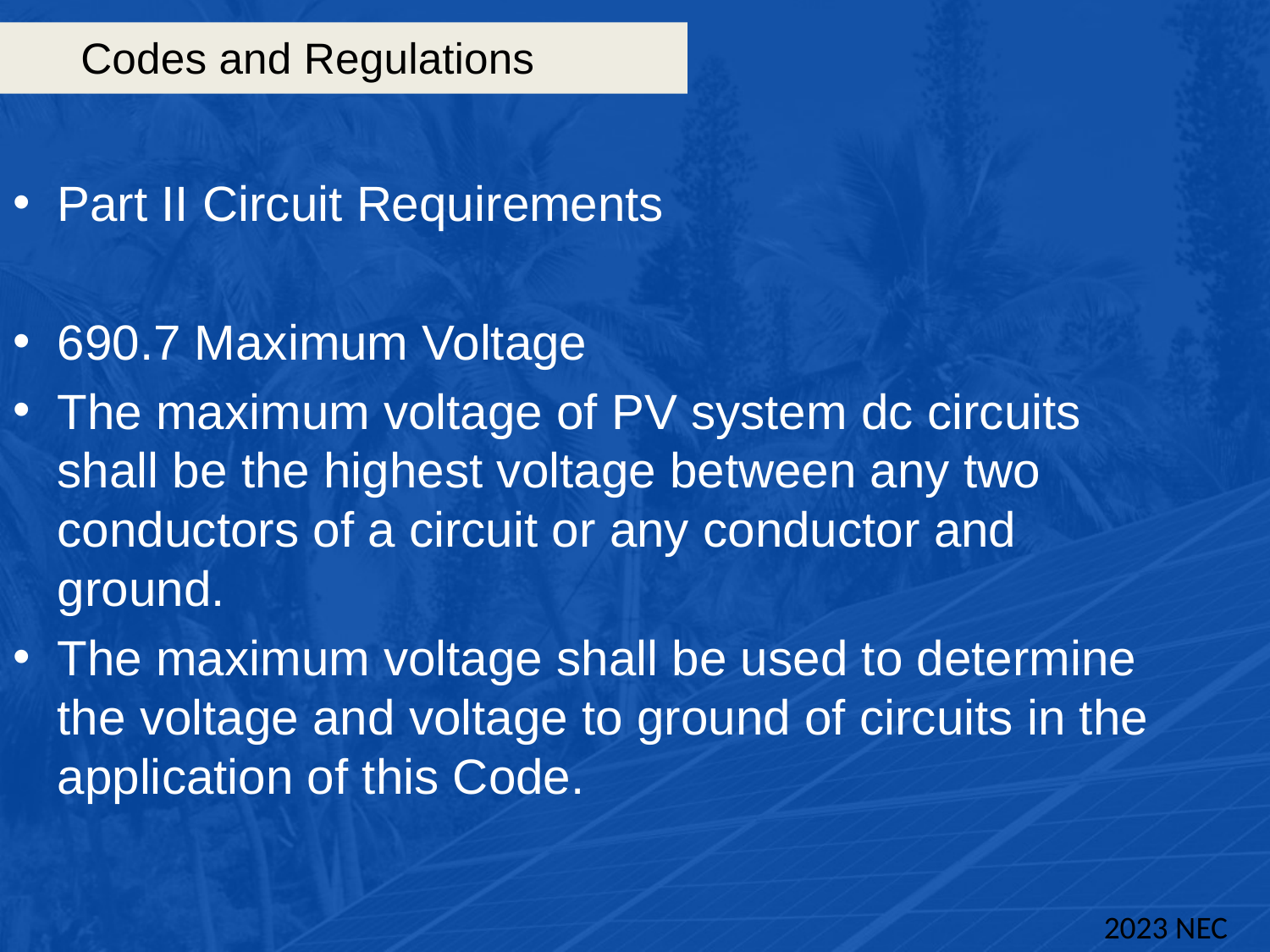

# Codes and Regulations
Part II Circuit Requirements

690.7 Maximum Voltage
The maximum voltage of PV system dc circuits shall be the highest voltage between any two conductors of a circuit or any conductor and ground.
The maximum voltage shall be used to determine the voltage and voltage to ground of circuits in the application of this Code.
2023 NEC